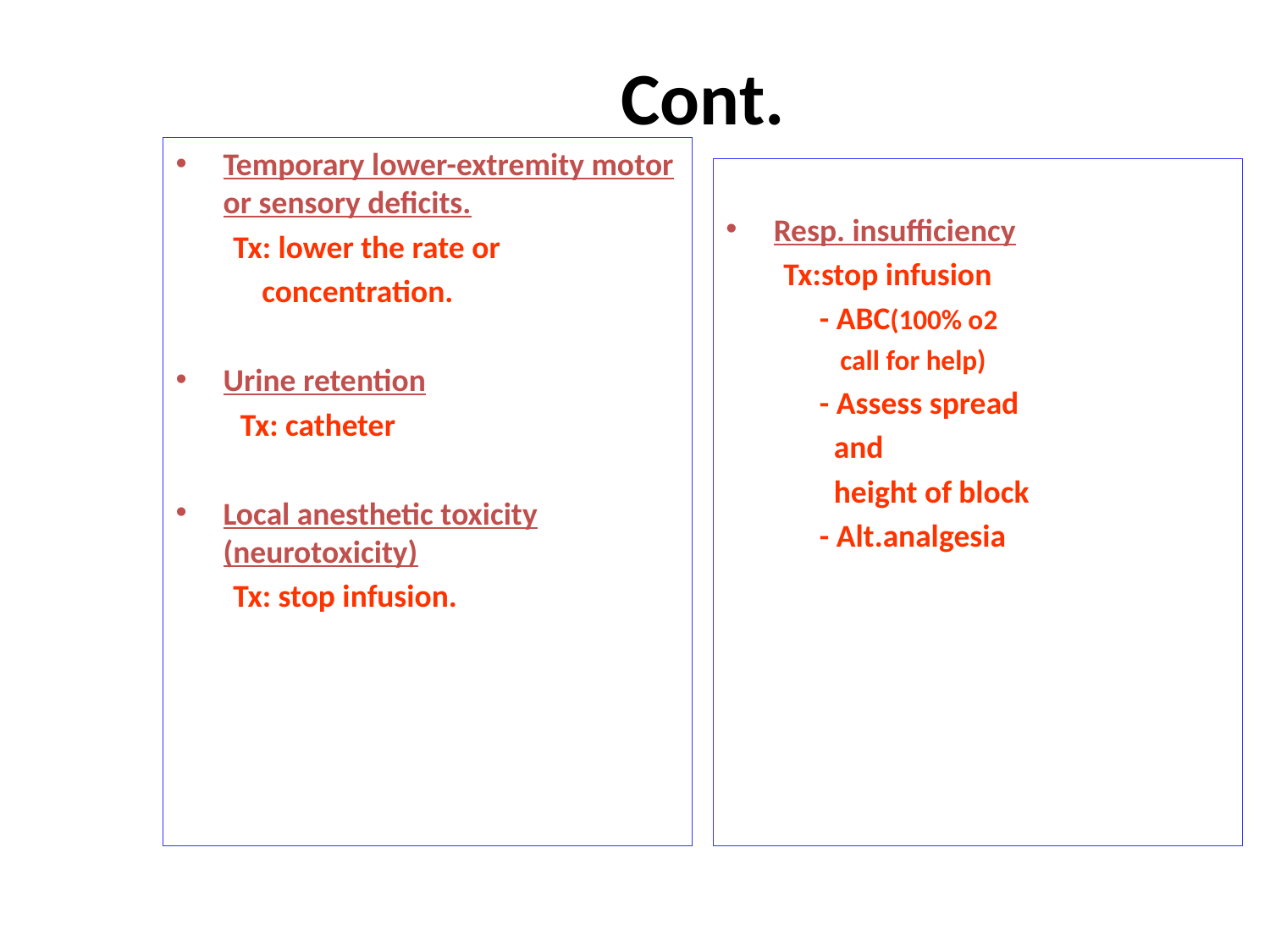

Cont.
Temporary lower-extremity motor or sensory deficits.
        Tx: lower the rate or
            concentration.

Urine retention
         Tx: catheter

Local anesthetic toxicity (neurotoxicity)
        Tx: stop infusion.

Resp. insufficiency
        Tx:stop infusion
             - ABC(100% o2
                  call for help)
             - Assess spread
               and
               height of block
             - Alt.analgesia